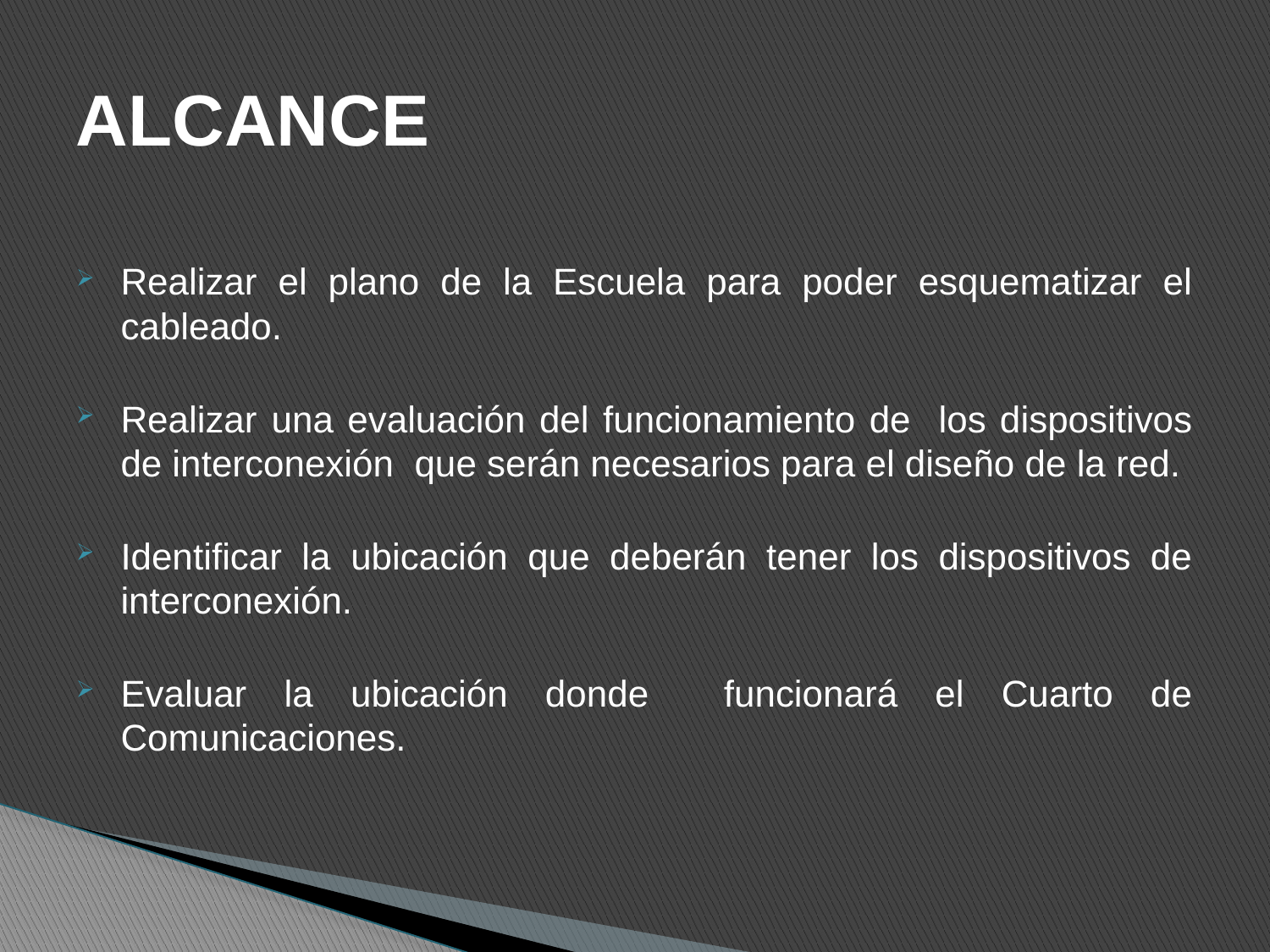

# ALCANCE

Realizar el plano de la Escuela para poder esquematizar el cableado.

Realizar una evaluación del funcionamiento de  los dispositivos de interconexión  que serán necesarios para el diseño de la red.

Identificar la ubicación que deberán tener los dispositivos de interconexión.

Evaluar la ubicación donde  funcionará el Cuarto de Comunicaciones.